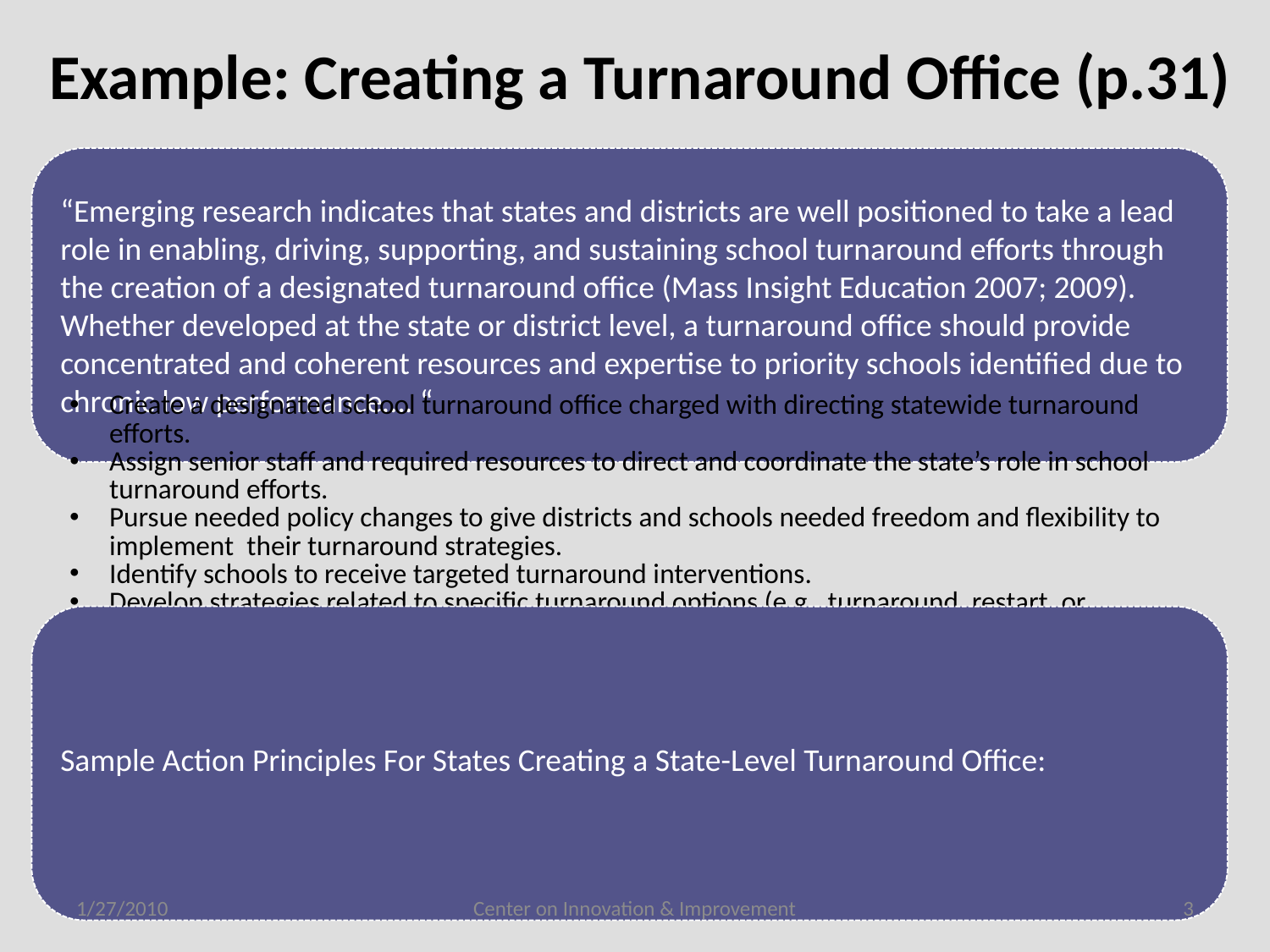

# Example: Creating a Turnaround Office (p.31)
Sample Action Principles For States Creating a State-Level Turnaround Office:
Assign senior staff and required resources to direct and coordinate the state’s role in school turnaround efforts.
Pursue needed policy changes to give districts and schools needed freedom and flexibility to implement  their turnaround strategies.
Identify schools to receive targeted turnaround interventions.
Develop strategies related to specific turnaround options (e.g., turnaround, restart, or transformation).
Devise procedures for determining which strategy to pursue at each identified school.
1/27/2010
Center on Innovation & Improvement
3